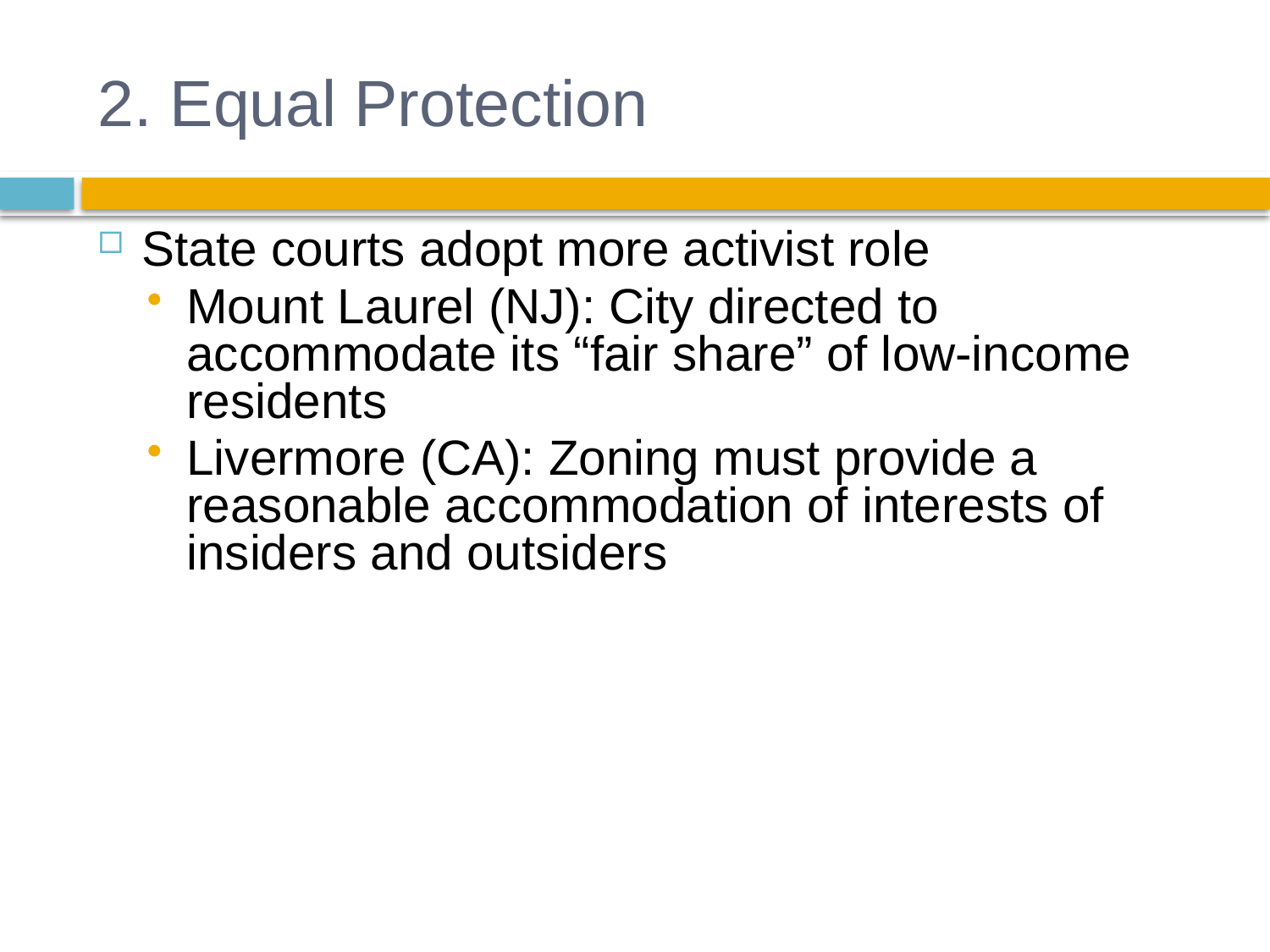

# 2. Equal Protection
State courts adopt more activist role
Mount Laurel (NJ): City directed to accommodate its “fair share” of low-income residents
Livermore (CA): Zoning must provide a reasonable accommodation of interests of insiders and outsiders